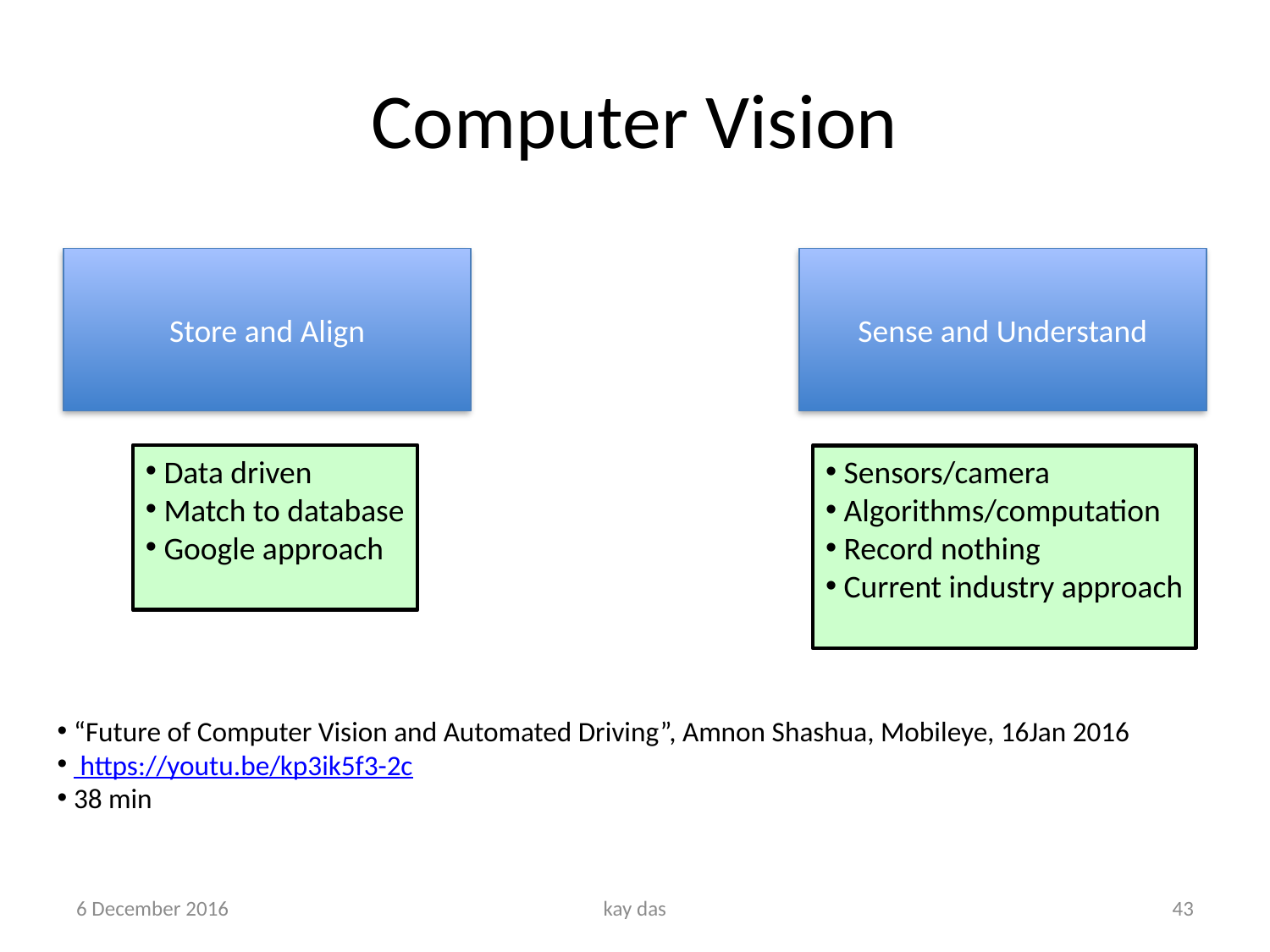

# Computer Vision
Store and Align
Sense and Understand
 Data driven
 Match to database
 Google approach

 Sensors/camera
 Algorithms/computation
 Record nothing
 Current industry approach

 “Future of Computer Vision and Automated Driving”, Amnon Shashua, Mobileye, 16Jan 2016
  https://youtu.be/kp3ik5f3-2c
 38 min

6 December 2016
kay das
43